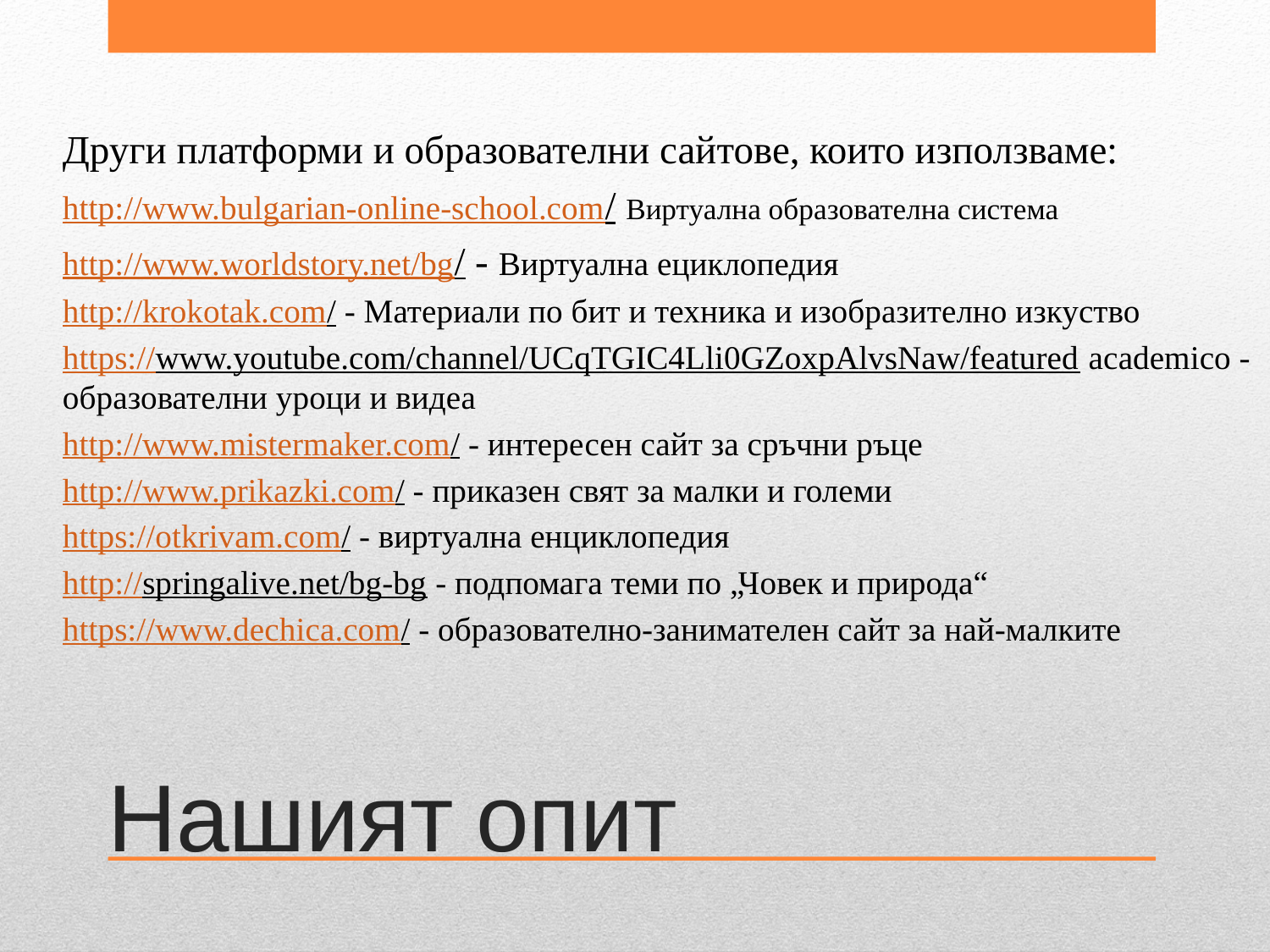

Други платформи и образователни сайтове, които използваме:
http://www.bulgarian-online-school.com/ Виртуална образователна система
http://www.worldstory.net/bg/ - Виртуална ециклопедия
http://krokotak.com/ - Материали по бит и техника и изобразително изкуство
https://www.youtube.com/channel/UCqTGIC4Lli0GZoxpAlvsNaw/featured academico - образователни уроци и видеа
http://www.mistermaker.com/ - интересен сайт за сръчни ръце
http://www.prikazki.com/ - приказен свят за малки и големи
https://otkrivam.com/ - виртуална енциклопедия
http://springalive.net/bg-bg - подпомага теми по „Човек и природа“
https://www.dechica.com/ - образователно-занимателен сайт за най-малките
# Нашият опит